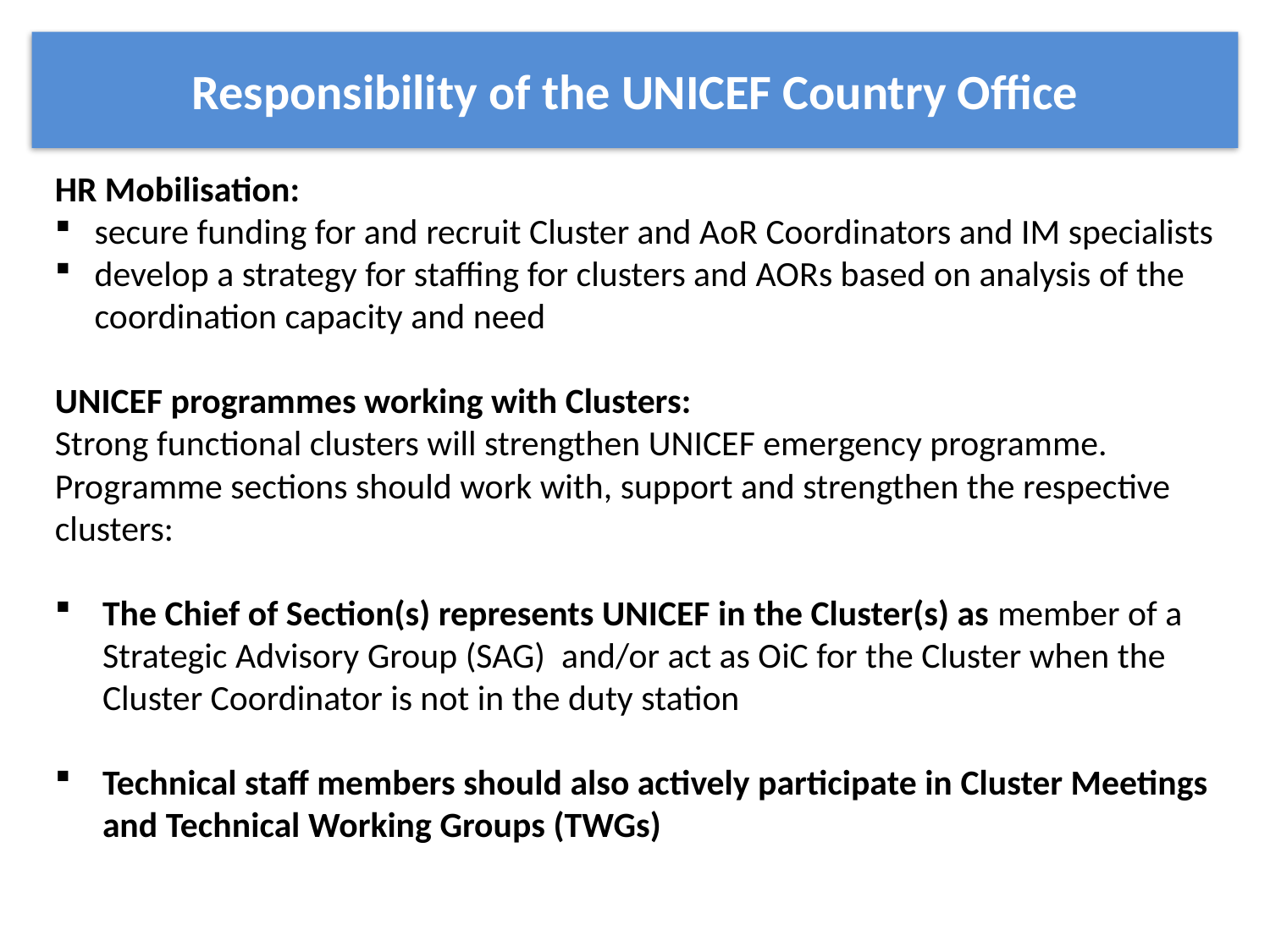

# Responsibility of the UNICEF Country Office

HR Mobilisation:
secure funding for and recruit Cluster and AoR Coordinators and IM specialists
develop a strategy for staffing for clusters and AORs based on analysis of the coordination capacity and need

UNICEF programmes working with Clusters:
Strong functional clusters will strengthen UNICEF emergency programme. Programme sections should work with, support and strengthen the respective clusters:

The Chief of Section(s) represents UNICEF in the Cluster(s) as member of a Strategic Advisory Group (SAG)  and/or act as OiC for the Cluster when the Cluster Coordinator is not in the duty station

Technical staff members should also actively participate in Cluster Meetings and Technical Working Groups (TWGs)